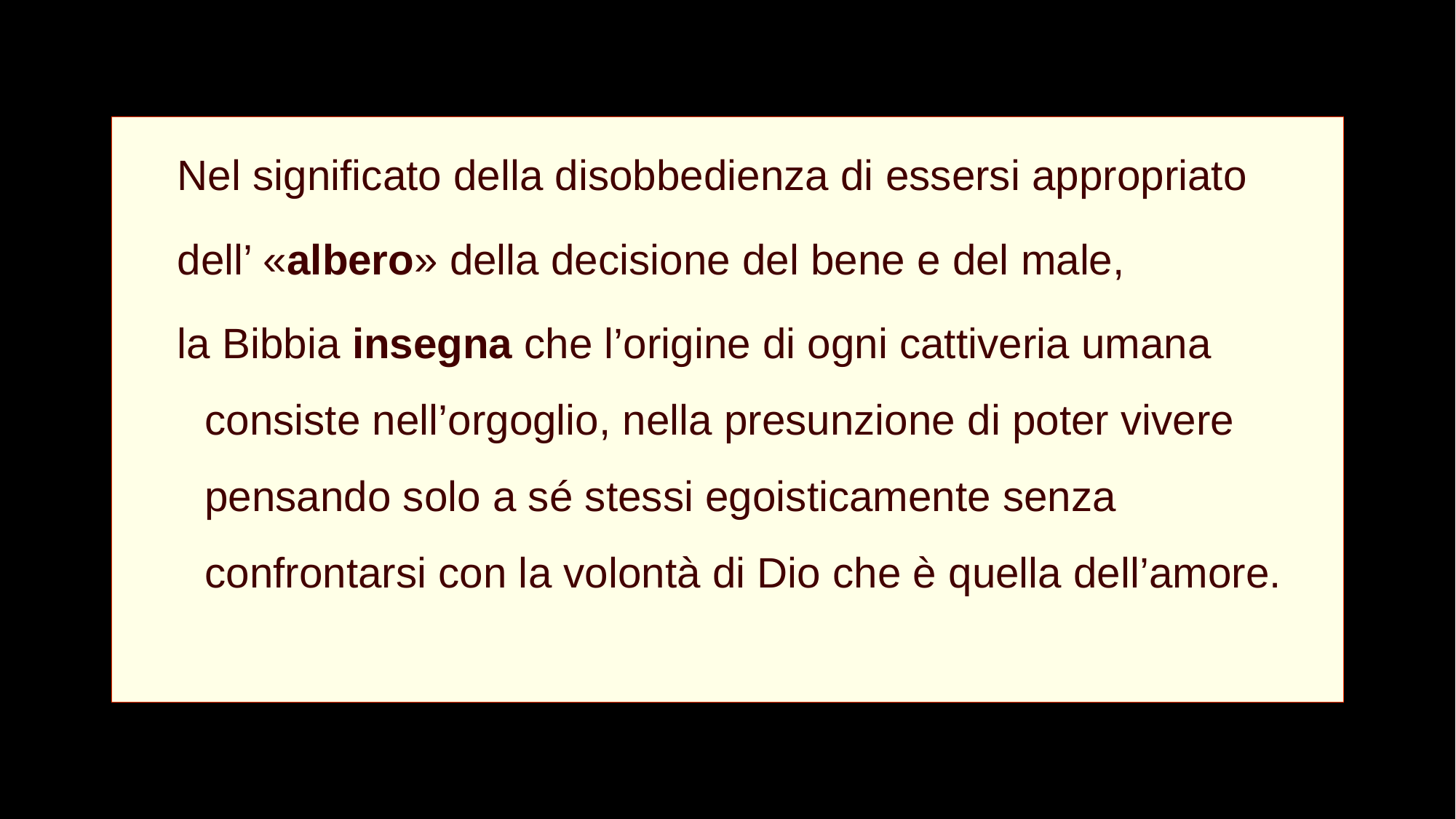

Nel significato della disobbedienza di essersi appropriato
dell’ «albero» della decisione del bene e del male,
la Bibbia insegna che l’origine di ogni cattiveria umana consiste nell’orgoglio, nella presunzione di poter vivere pensando solo a sé stessi egoisticamente senza confrontarsi con la volontà di Dio che è quella dell’amore.